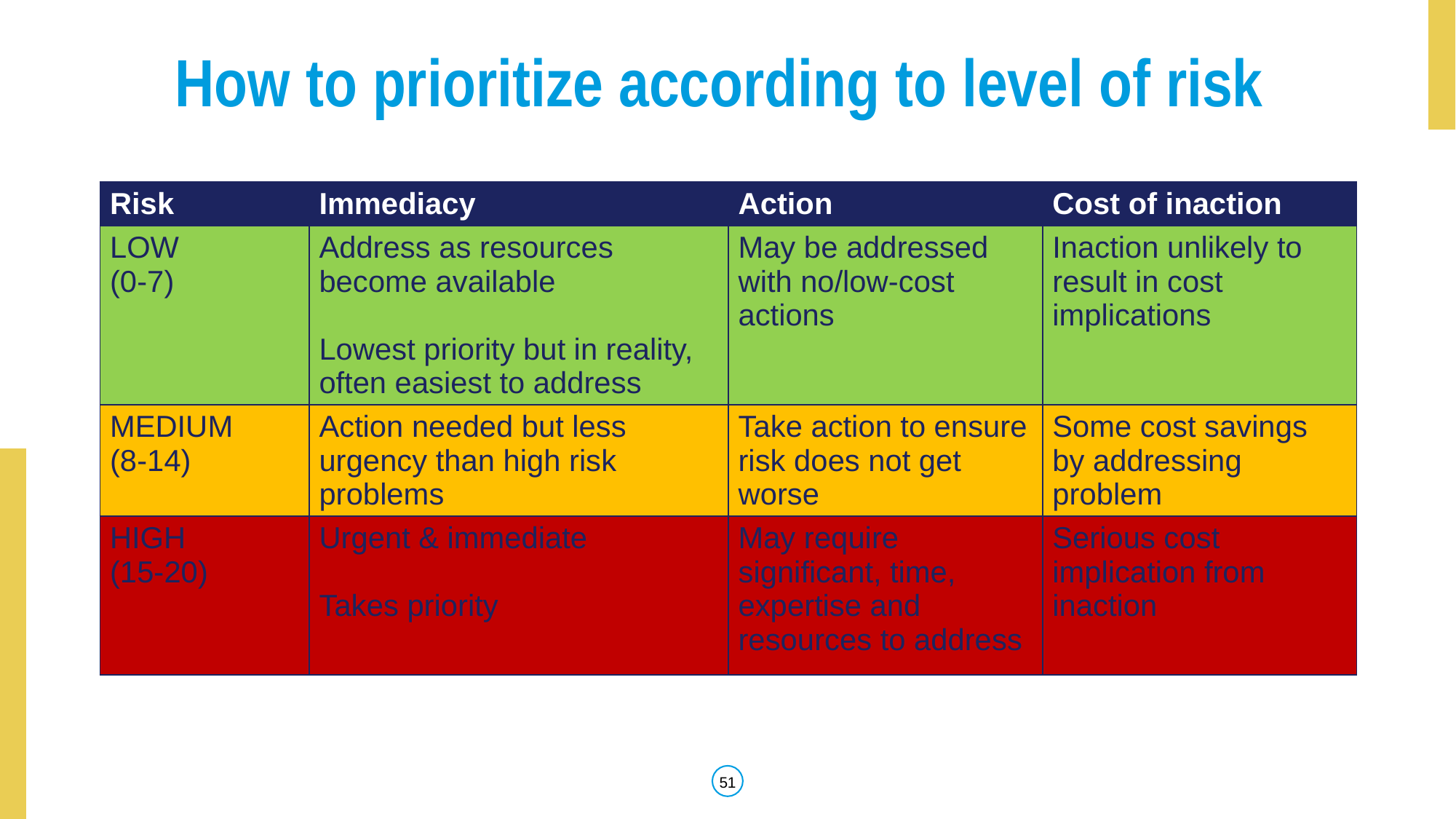

# How to prioritize according to level of risk
| Risk | Immediacy | Action | Cost of inaction |
| --- | --- | --- | --- |
| LOW (0-7) | Address as resources become available Lowest priority but in reality, often easiest to address | May be addressed with no/low-cost actions | Inaction unlikely to result in cost implications |
| MEDIUM (8-14) | Action needed but less urgency than high risk problems | Take action to ensure risk does not get worse | Some cost savings by addressing problem |
| HIGH (15-20) | Urgent & immediate Takes priority | May require significant, time, expertise and resources to address | Serious cost implication from inaction |
51